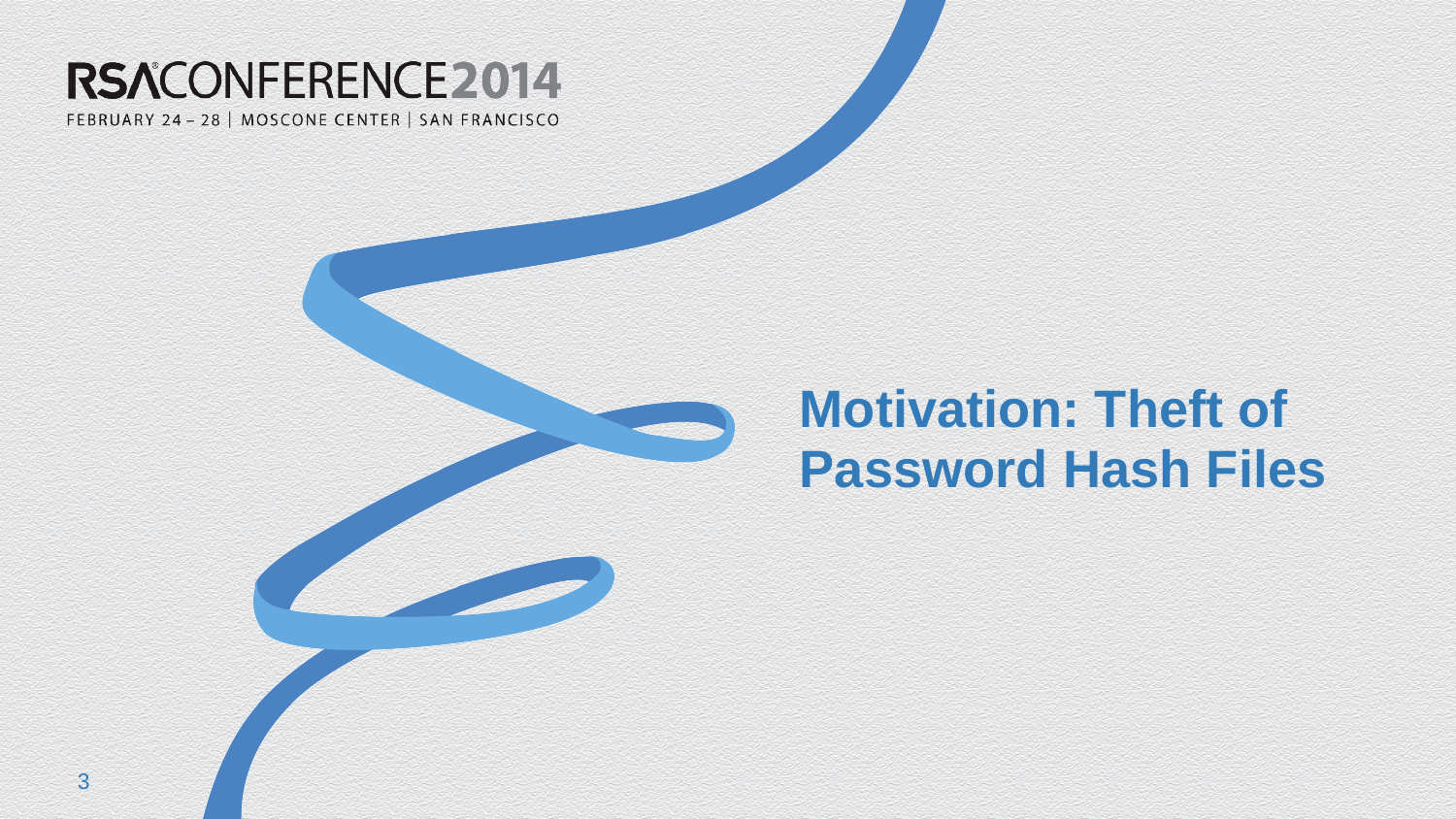

# Motivation: Theft of Password Hash Files
3